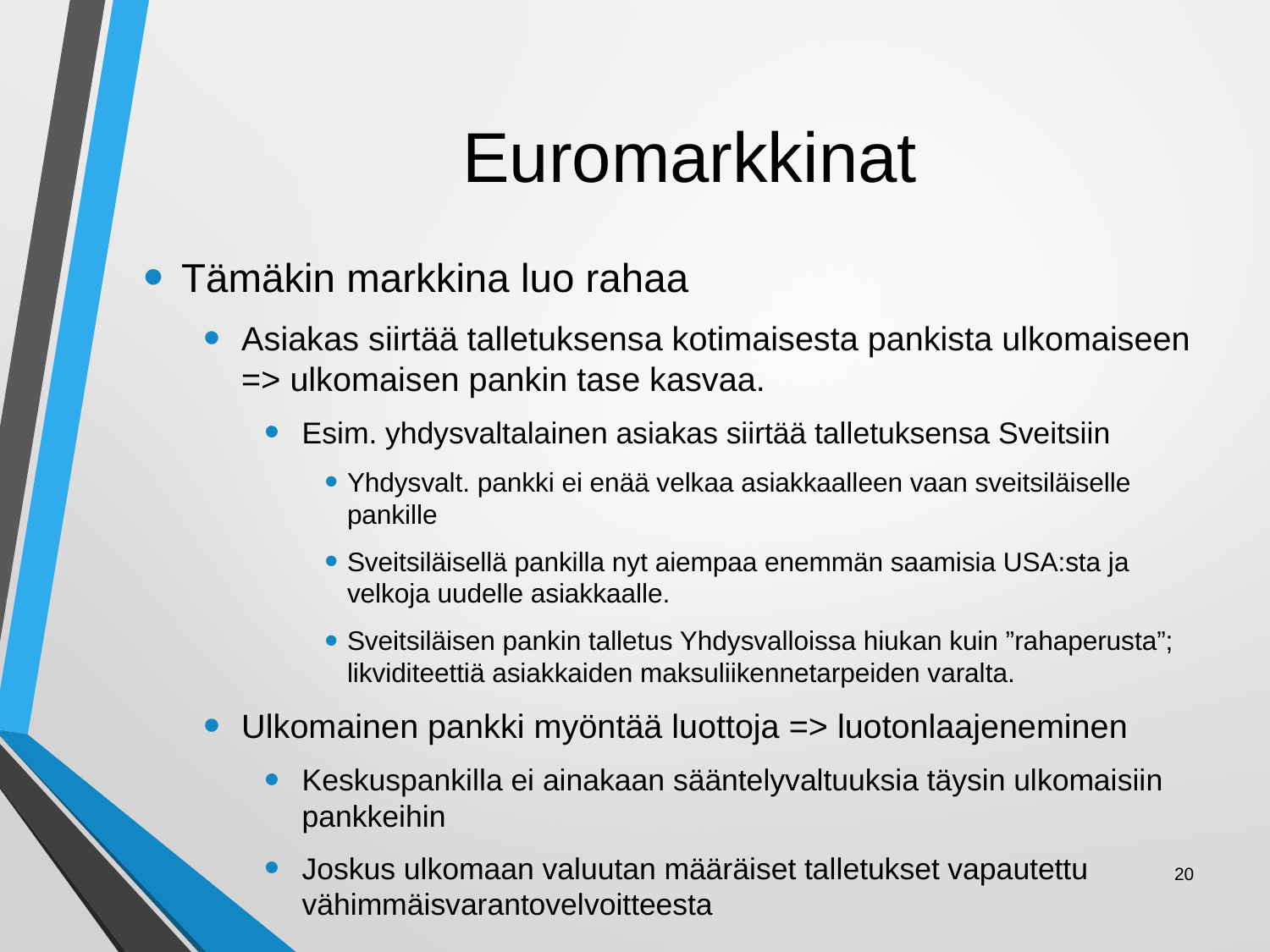

# Euromarkkinat
Tämäkin markkina luo rahaa
Asiakas siirtää talletuksensa kotimaisesta pankista ulkomaiseen => ulkomaisen pankin tase kasvaa.
Esim. yhdysvaltalainen asiakas siirtää talletuksensa Sveitsiin
Yhdysvalt. pankki ei enää velkaa asiakkaalleen vaan sveitsiläiselle pankille
Sveitsiläisellä pankilla nyt aiempaa enemmän saamisia USA:sta ja velkoja uudelle asiakkaalle.
Sveitsiläisen pankin talletus Yhdysvalloissa hiukan kuin ”rahaperusta”; likviditeettiä asiakkaiden maksuliikennetarpeiden varalta.
Ulkomainen pankki myöntää luottoja => luotonlaajeneminen
Keskuspankilla ei ainakaan sääntelyvaltuuksia täysin ulkomaisiin pankkeihin
Joskus ulkomaan valuutan määräiset talletukset vapautettu vähimmäisvarantovelvoitteesta

20